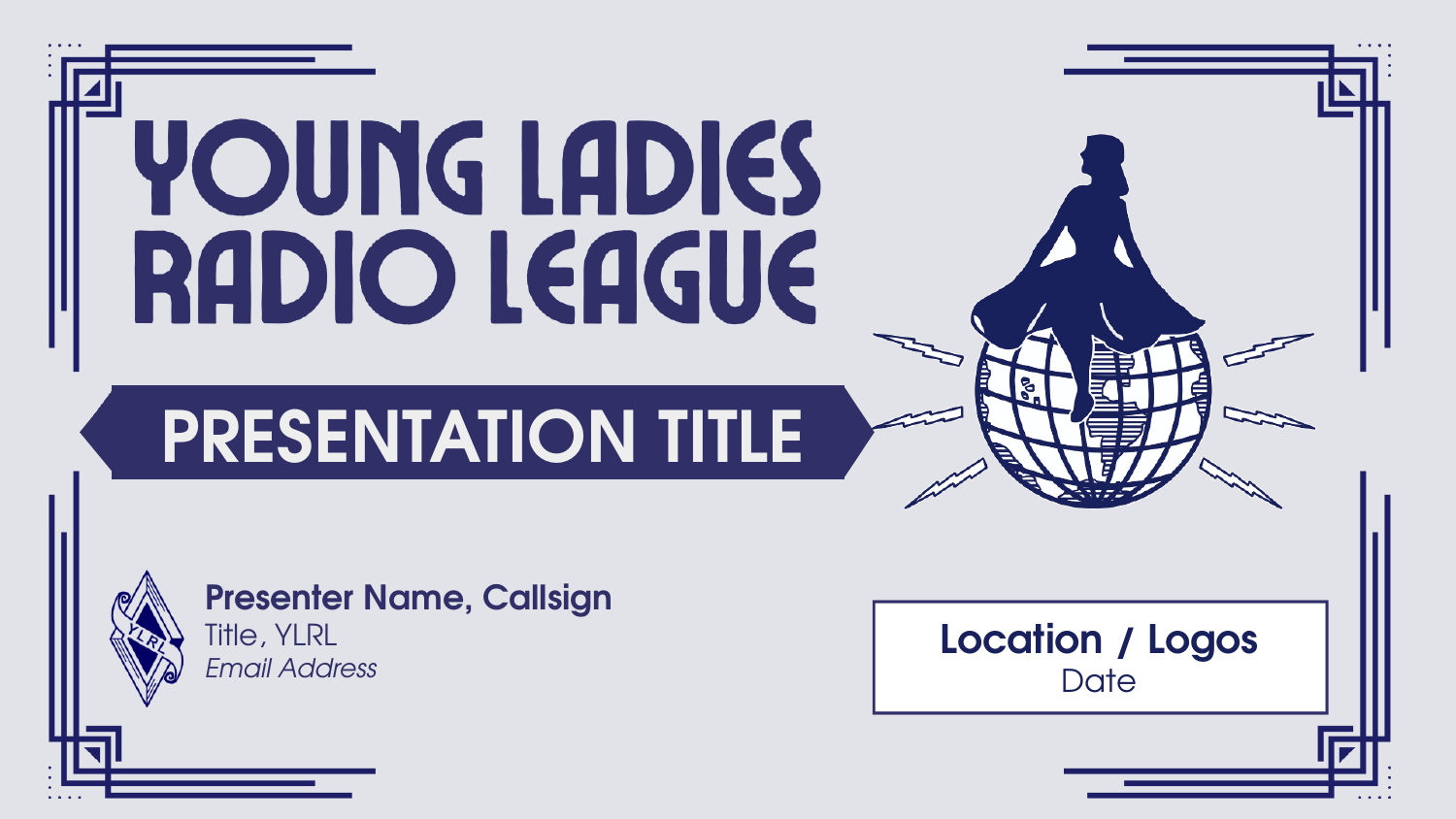

# PRESENTATION TITLE
Presenter Name, Callsign
Title, YLRL
Email Address
Location / Logos
Date